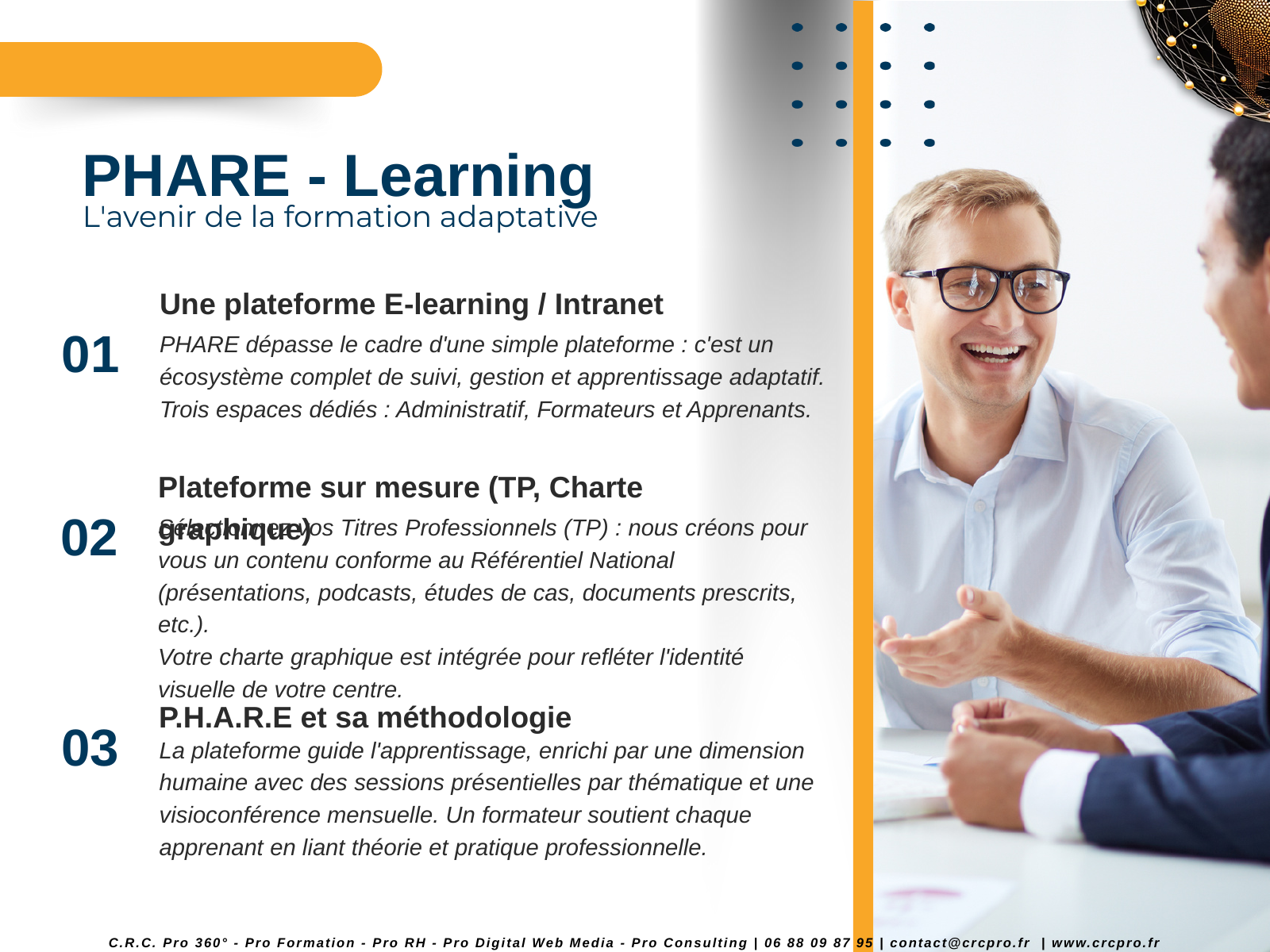

PHARE - Learning
L'avenir de la formation adaptative
Une plateforme E-learning / Intranet
01
PHARE dépasse le cadre d'une simple plateforme : c'est un écosystème complet de suivi, gestion et apprentissage adaptatif.
Trois espaces dédiés : Administratif, Formateurs et Apprenants.

Plateforme sur mesure (TP, Charte graphique)
Sélectionnez vos Titres Professionnels (TP) : nous créons pour vous un contenu conforme au Référentiel National (présentations, podcasts, études de cas, documents prescrits, etc.).
Votre charte graphique est intégrée pour refléter l'identité visuelle de votre centre.
02
P.H.A.R.E et sa méthodologie
03
La plateforme guide l'apprentissage, enrichi par une dimension humaine avec des sessions présentielles par thématique et une visioconférence mensuelle. Un formateur soutient chaque apprenant en liant théorie et pratique professionnelle.
C.R.C. Pro 360° - Pro Formation - Pro RH - Pro Digital Web Media - Pro Consulting | 06 88 09 87 95 | contact@crcpro.fr  | www.crcpro.fr